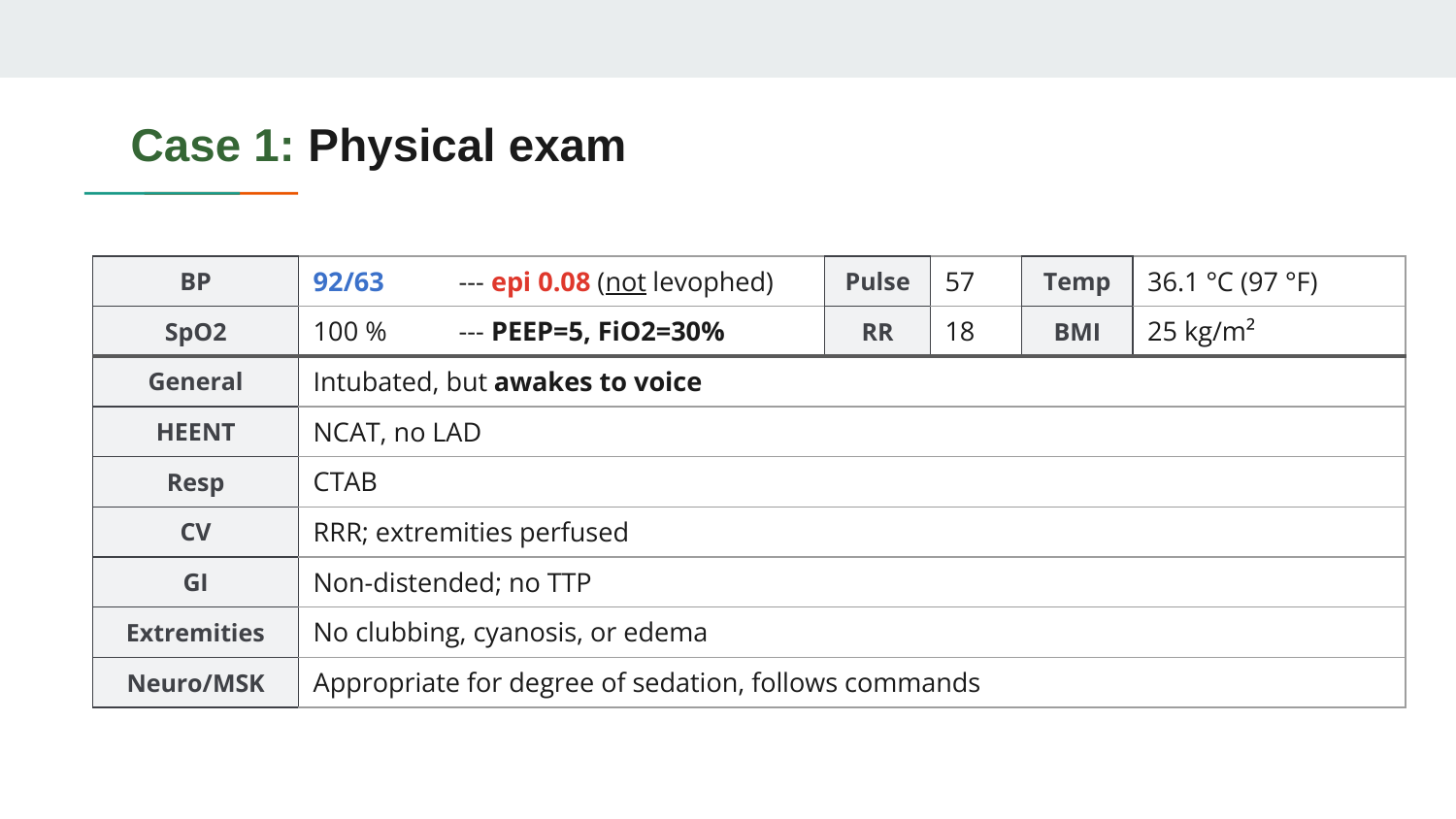

# Case 1: Physical exam
| BP | 92/63 --- epi 0.08 (not levophed) | Pulse | 57 | Temp | 36.1 °C (97 °F) |
| --- | --- | --- | --- | --- | --- |
| SpO2 | 100 % --- PEEP=5, FiO2=30% | RR | 18 | BMI | 25 kg/m² |
| General | Intubated, but awakes to voice |  |  |  |  |
| HEENT | NCAT, no LAD |  |  |  |  |
| Resp | CTAB |  |  |  |  |
| CV | RRR; extremities perfused |  |  |  |  |
| GI | Non-distended; no TTP |  |  |  |  |
| Extremities | No clubbing, cyanosis, or edema |  |  |  |  |
| Neuro/MSK | Appropriate for degree of sedation, follows commands |  |  |  |  |